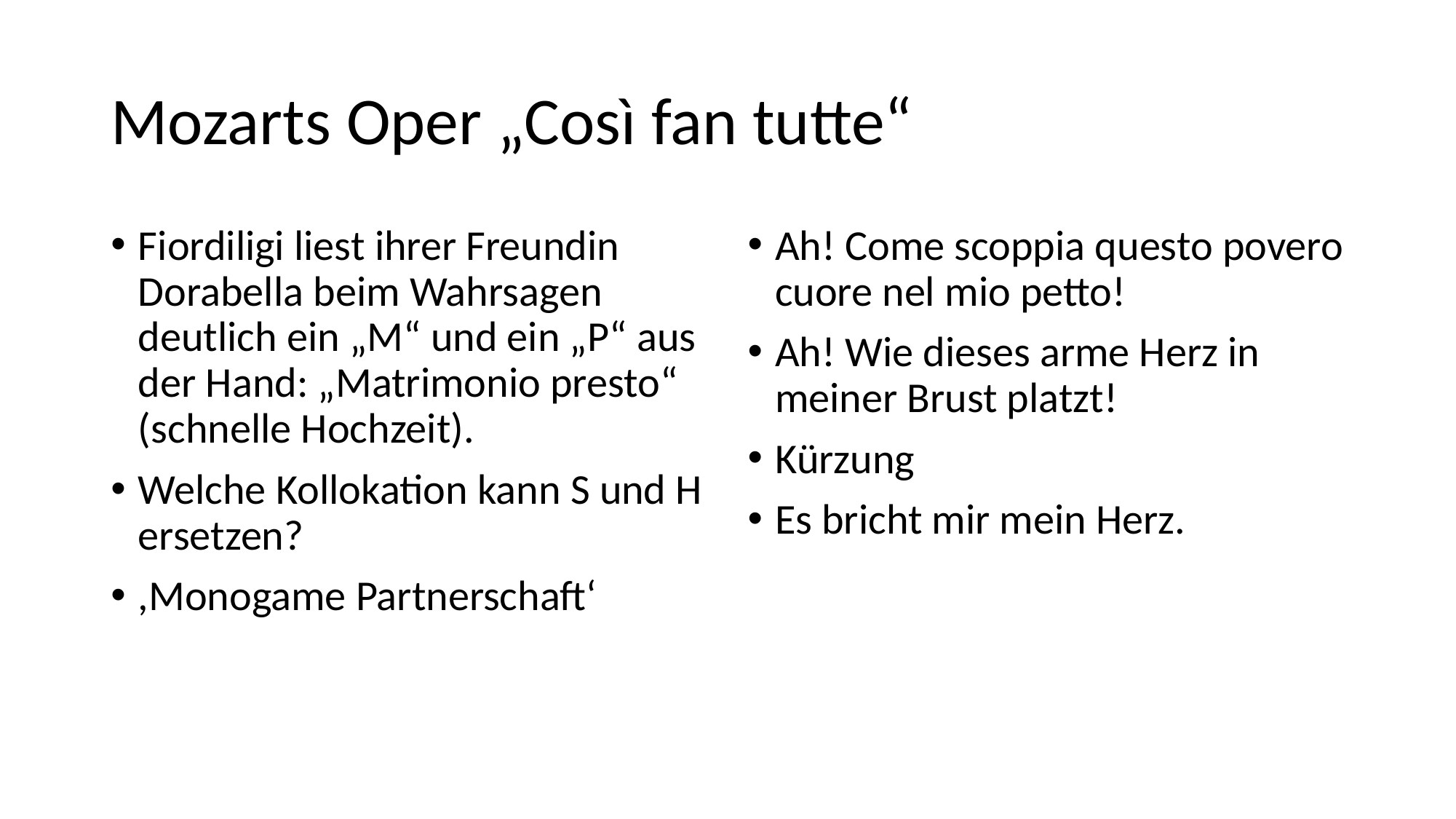

# Mozarts Oper „Così fan tutte“
Fiordiligi liest ihrer Freundin Dorabella beim Wahrsagen deutlich ein „M“ und ein „P“ aus der Hand: „Matrimonio presto“ (schnelle Hochzeit).
Welche Kollokation kann S und H ersetzen?
,Monogame Partnerschaft‘
Ah! Come scoppia questo povero cuore nel mio petto!
Ah! Wie dieses arme Herz in meiner Brust platzt!
Kürzung
Es bricht mir mein Herz.